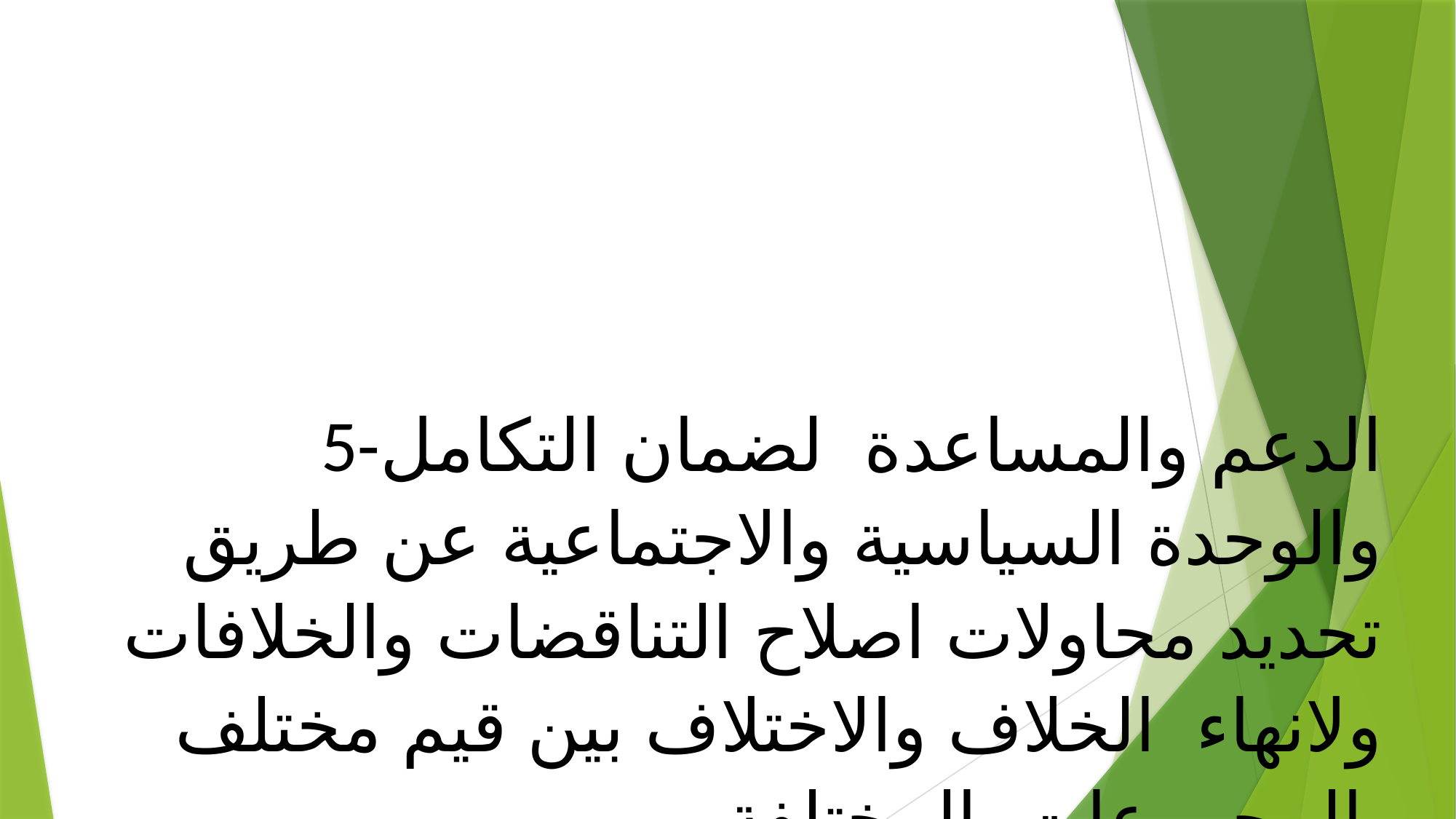

5-الدعم والمساعدة  لضمان التكامل والوحدة السياسية والاجتماعية عن طريق تحديد محاولات اصلاح التناقضات والخلافات  ولانهاء  الخلاف والاختلاف بين قيم مختلف المجموعات  المختلفة